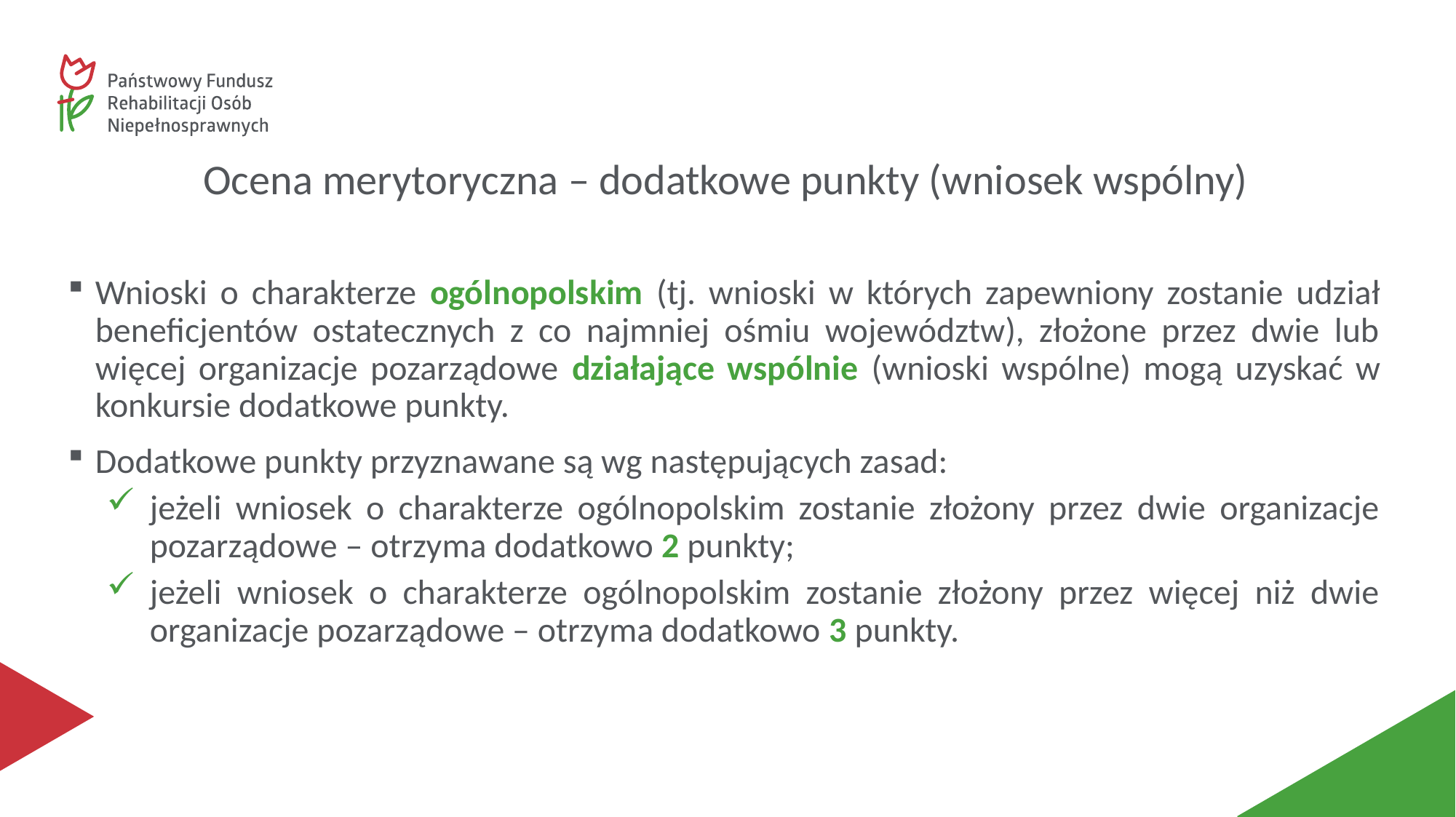

# Ocena merytoryczna – dodatkowe punkty (wniosek wspólny)
Wnioski o charakterze ogólnopolskim (tj. wnioski w których zapewniony zostanie udział beneficjentów ostatecznych z co najmniej ośmiu województw), złożone przez dwie lub więcej organizacje pozarządowe działające wspólnie (wnioski wspólne) mogą uzyskać w konkursie dodatkowe punkty.
Dodatkowe punkty przyznawane są wg następujących zasad:
jeżeli wniosek o charakterze ogólnopolskim zostanie złożony przez dwie organizacje pozarządowe – otrzyma dodatkowo 2 punkty;
jeżeli wniosek o charakterze ogólnopolskim zostanie złożony przez więcej niż dwie organizacje pozarządowe – otrzyma dodatkowo 3 punkty.